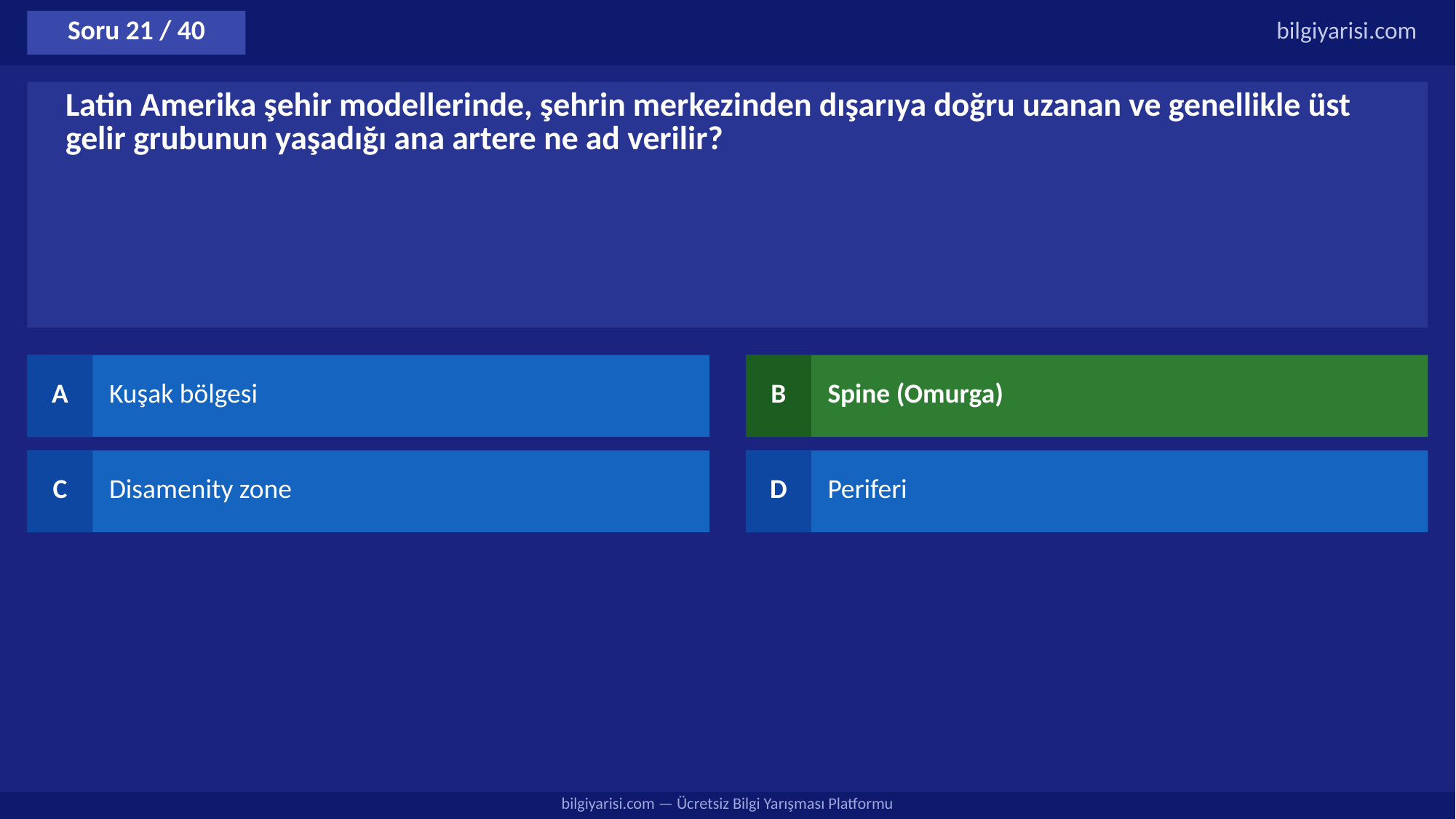

Soru 21 / 40
bilgiyarisi.com

Latin Amerika şehir modellerinde, şehrin merkezinden dışarıya doğru uzanan ve genellikle üst gelir grubunun yaşadığı ana artere ne ad verilir?

A
Kuşak bölgesi

B
Spine (Omurga)

C
Disamenity zone

D
Periferi
bilgiyarisi.com — Ücretsiz Bilgi Yarışması Platformu